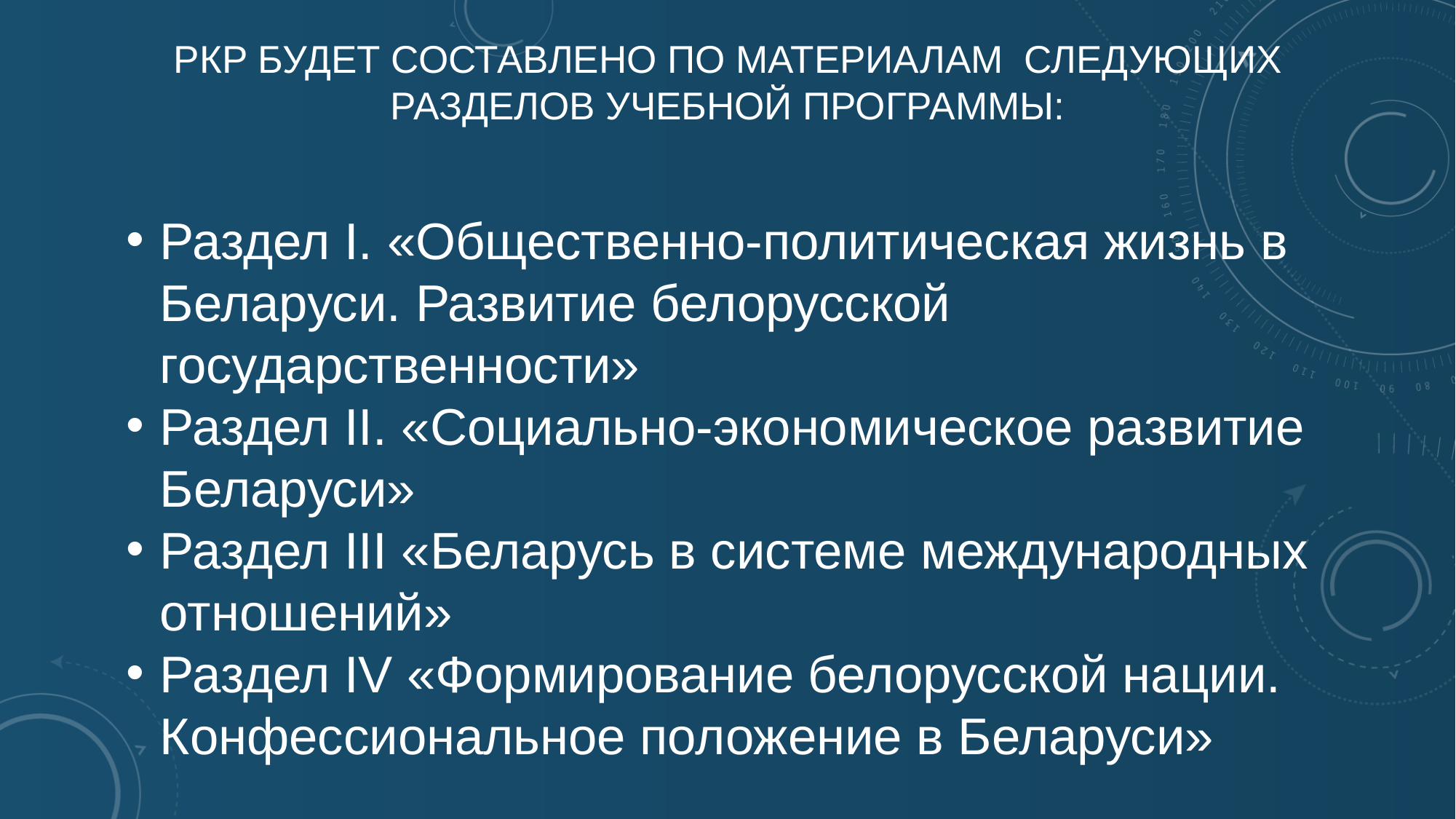

# РКР будет составлено по материалам  следующих разделов учебной программы:
Раздел I. «Общественно-политическая жизнь в Беларуси. Развитие белорусской государственности»
Раздел II. «Социально-экономическое развитие Беларуси»
Раздел III «Беларусь в системе международных отношений»
Раздел IV «Формирование белорусской нации. Конфессиональное положение в Беларуси»